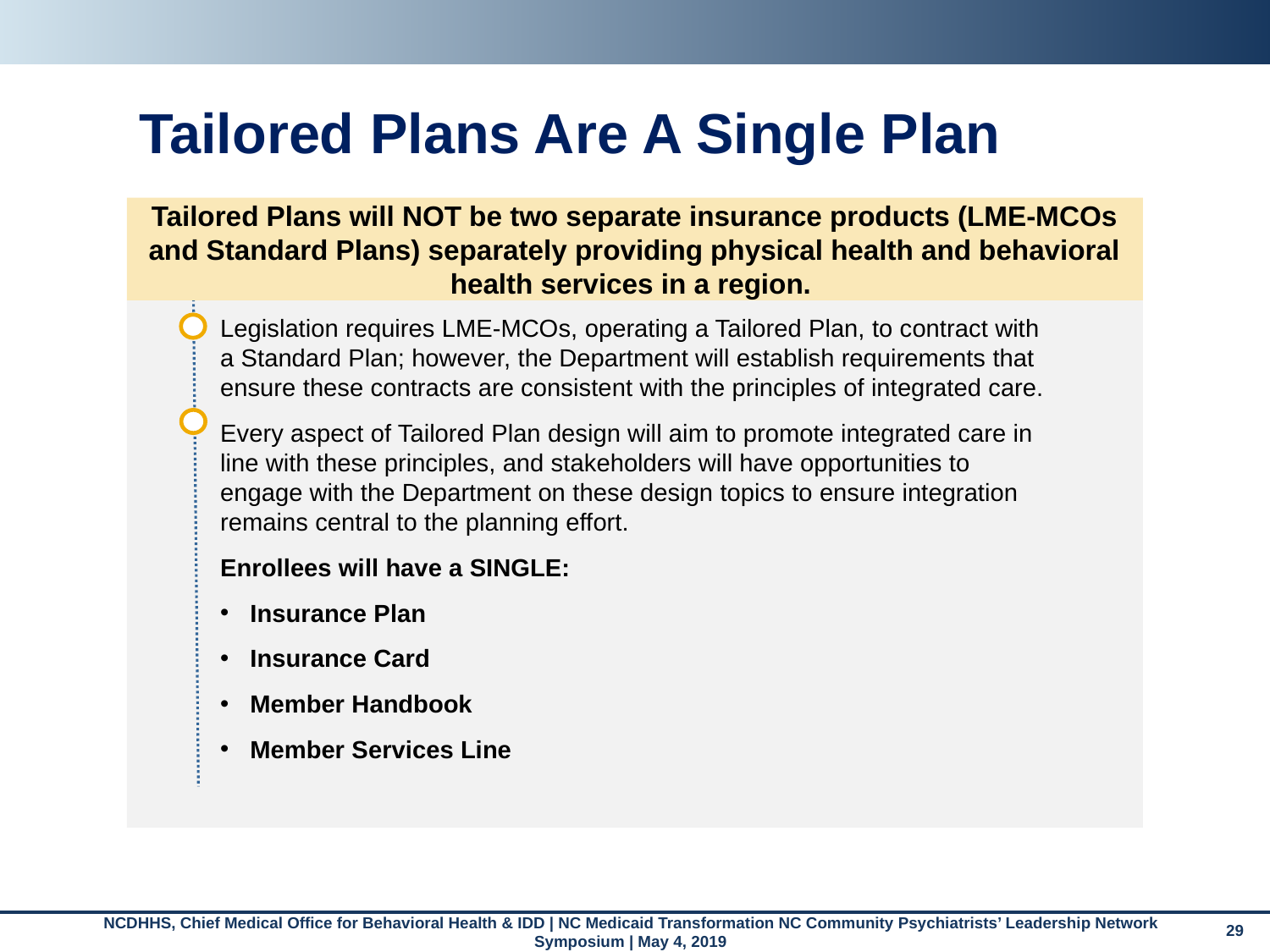

Tailored Plans Are A Single Plan
Tailored Plans will NOT be two separate insurance products (LME-MCOs and Standard Plans) separately providing physical health and behavioral health services in a region.

Legislation requires LME-MCOs, operating a Tailored Plan, to contract with a Standard Plan; however, the Department will establish requirements that ensure these contracts are consistent with the principles of integrated care.
Every aspect of Tailored Plan design will aim to promote integrated care in line with these principles, and stakeholders will have opportunities to engage with the Department on these design topics to ensure integration remains central to the planning effort.
Enrollees will have a SINGLE:
Insurance Plan
Insurance Card
Member Handbook
Member Services Line